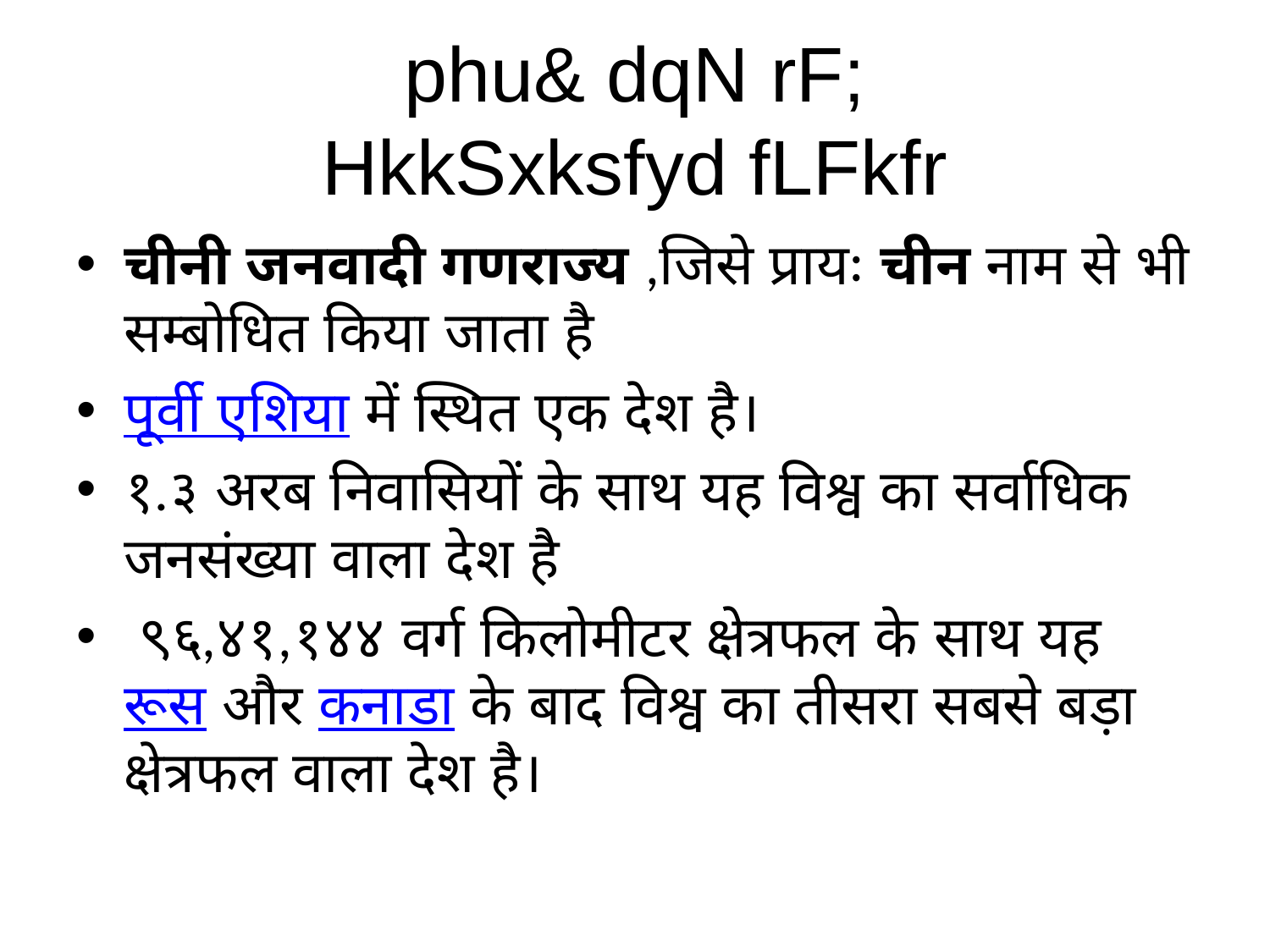

# phu& dqN rF; HkkSxksfyd fLFkfr
चीनी जनवादी गणराज्य ,जिसे प्रायः चीन नाम से भी सम्बोधित किया जाता है
पूर्वी एशिया में स्थित एक देश है।
१.३ अरब निवासियों के साथ यह विश्व का सर्वाधिक जनसंख्या वाला देश है
 ९६,४१,१४४ वर्ग किलोमीटर क्षेत्रफल के साथ यह रूस और कनाडा के बाद विश्व का तीसरा सबसे बड़ा क्षेत्रफल वाला देश है।